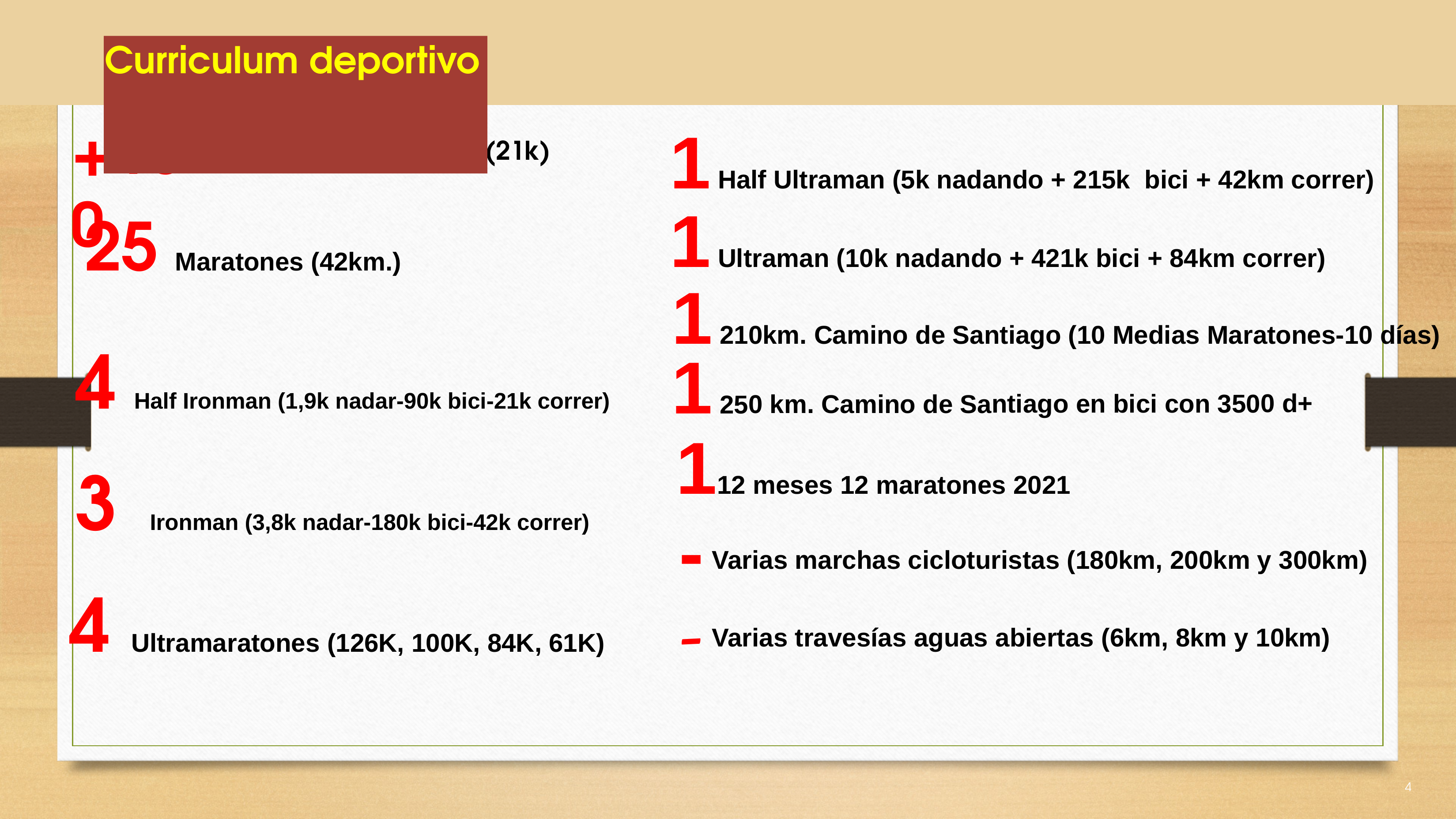

# Curriculum deportivo
1 Half Ultraman (5k nadando + 215k  bici + 42km correr)
+100
Medias maratones (21k)
1 Ultraman (10k nadando + 421k bici + 84km correr)
25 Maratones (42km.)
1 210km. Camino de Santiago (10 Medias Maratones-10 días)
 4 Half Ironman (1,9k nadar-90k bici-21k correr)
 3   Ironman (3,8k nadar-180k bici-42k correr)
4 Ultramaratones (126K, 100K, 84K, 61K)
1 250 km. Camino de Santiago en bici con 3500 d+
  112 meses 12 maratones 2021
   Varias marchas cicloturistas (180km, 200km y 300km)

-
-
Varias travesías aguas abiertas (6km, 8km y 10km)
4